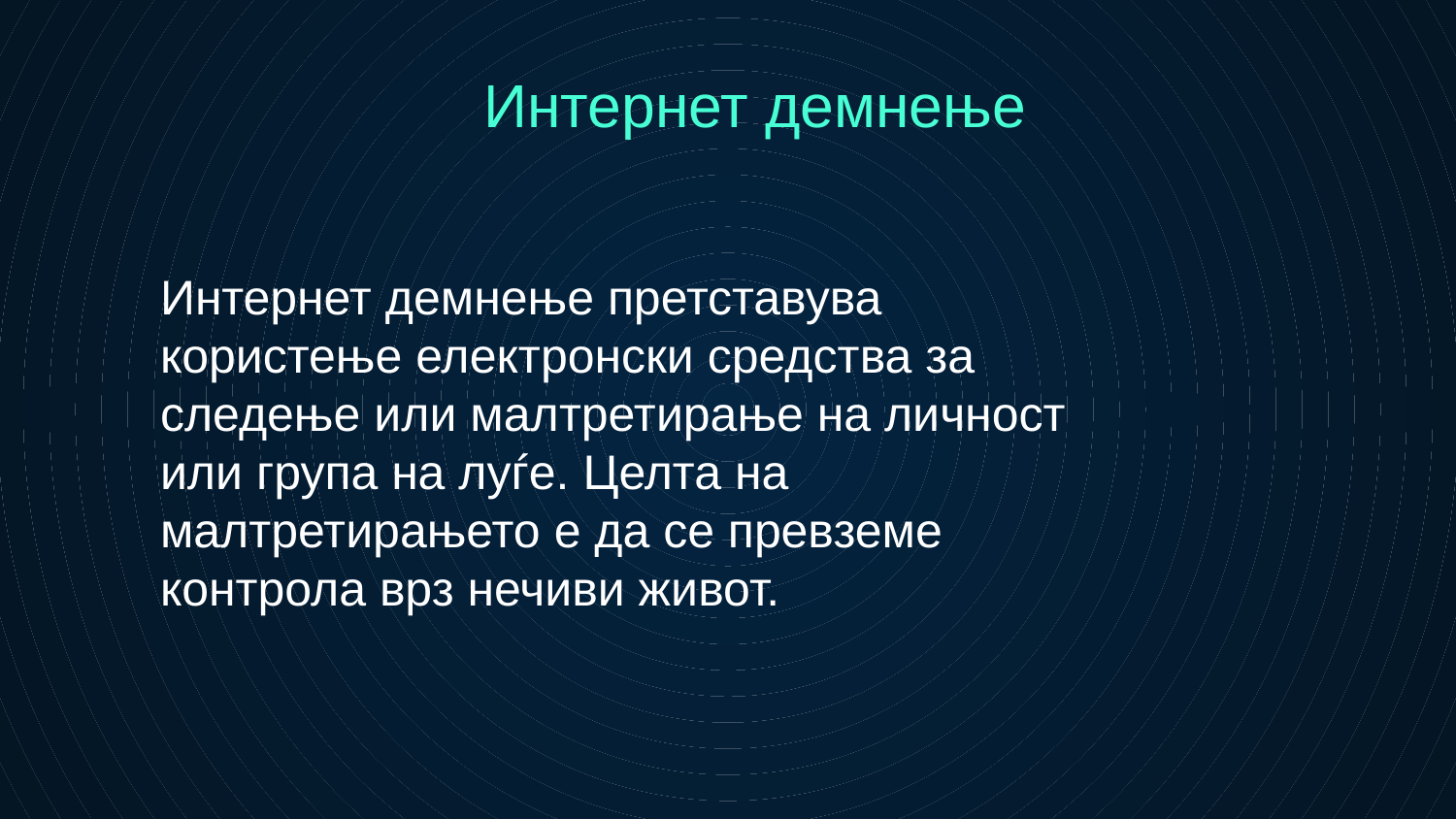

# Интернет демнење
	Интернет демнење претставува користење електронски средства за следење или малтретирање на личност или група на луѓе. Целта на малтретирањето е да се превземе контрола врз нечиви живот.